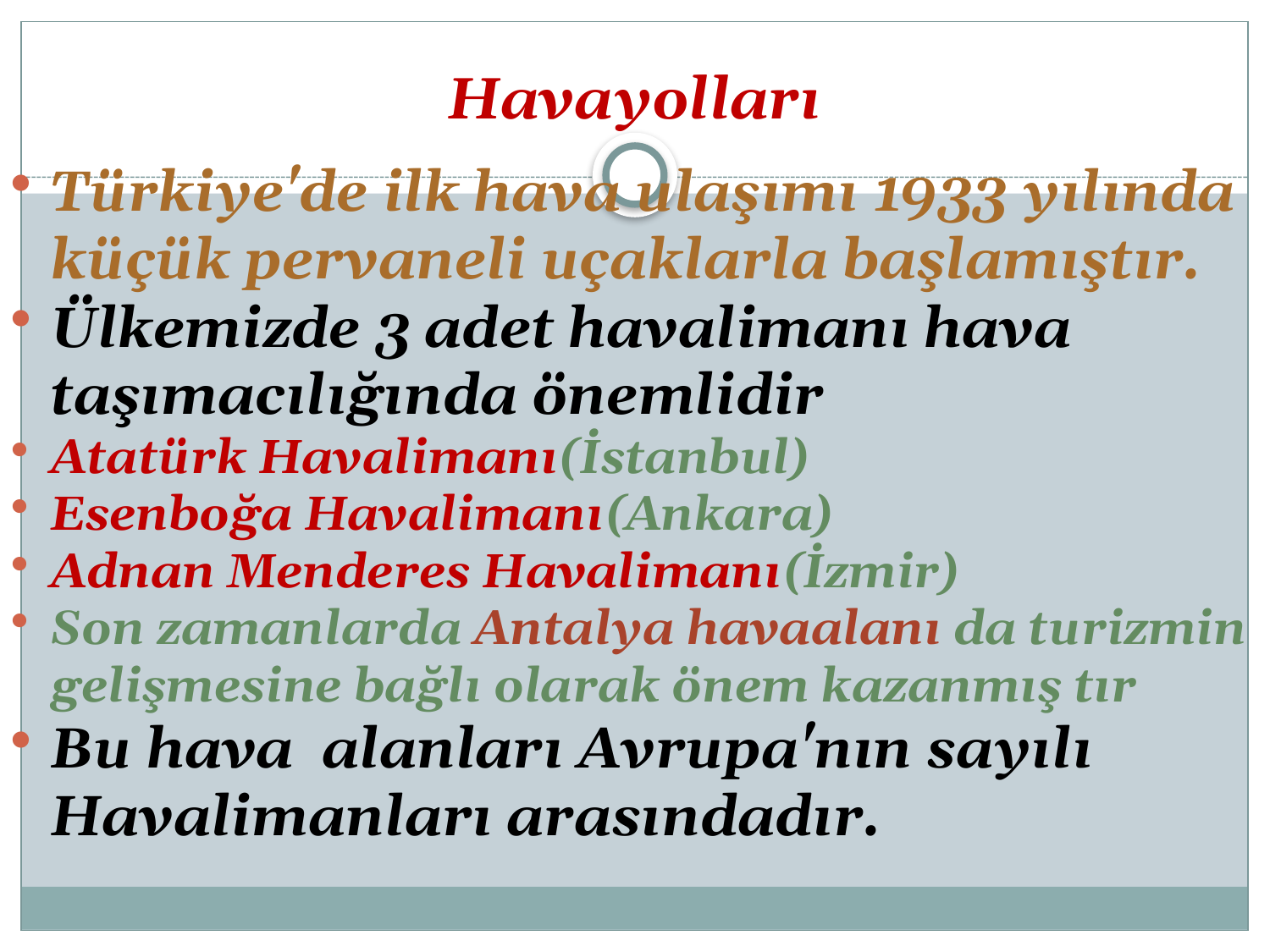

# Havayolları
Türkiye'de ilk hava ulaşımı 1933 yılında küçük pervaneli uçaklarla başlamıştır.
Ülkemizde 3 adet havalimanı hava taşımacılığında önemlidir
Atatürk Havalimanı(İstanbul)
Esenboğa Havalimanı(Ankara)
Adnan Menderes Havalimanı(İzmir)
Son zamanlarda Antalya havaalanı da turizmin gelişmesine bağlı olarak önem kazanmış tır
Bu hava  alanları Avrupa'nın sayılı Havalimanları arasındadır.